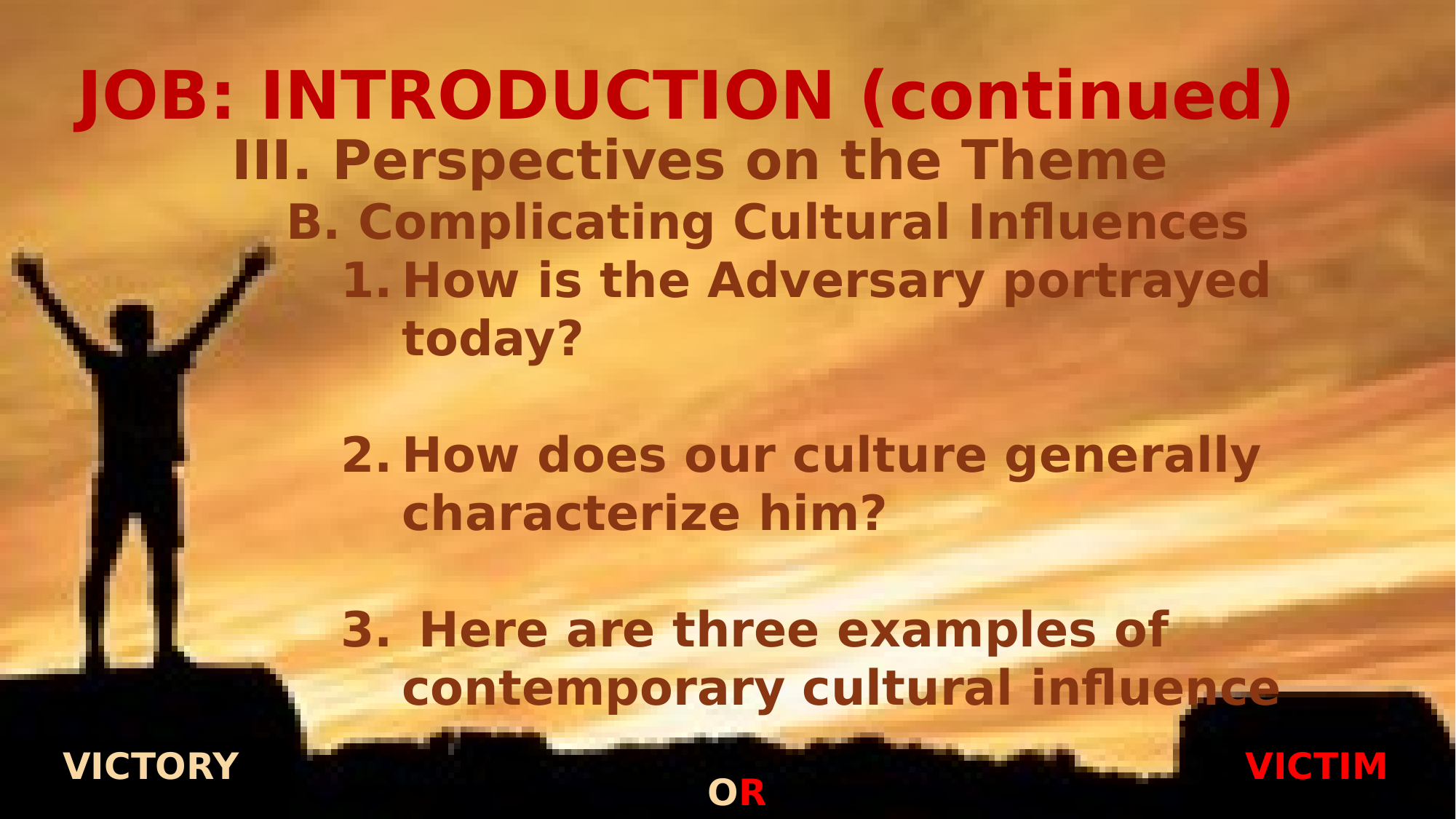

# JOB: INTRODUCTION (continued)
III. Perspectives on the Theme
B. Complicating Cultural Influences
How is the Adversary portrayed today?

How does our culture generally characterize him?

 Here are three examples of contemporary cultural influence

VICTORY
VICTIM
OR